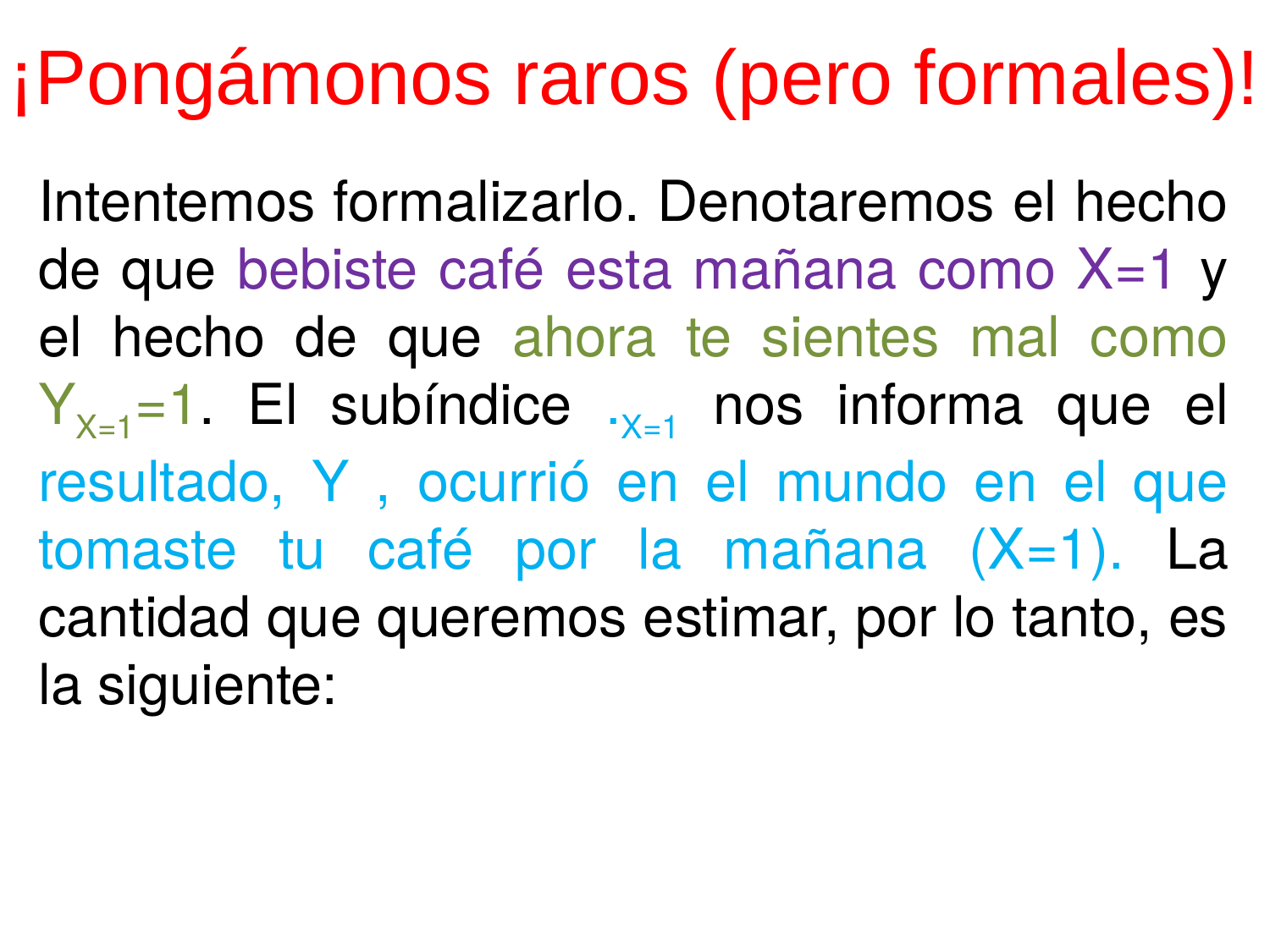

# ¡Pongámonos raros (pero formales)!
Intentemos formalizarlo. Denotaremos el hecho de que bebiste café esta mañana como X=1 y el hecho de que ahora te sientes mal como YX=1=1. El subíndice .X=1 nos informa que el resultado, Y , ocurrió en el mundo en el que tomaste tu café por la mañana (X=1). La cantidad que queremos estimar, por lo tanto, es la siguiente: